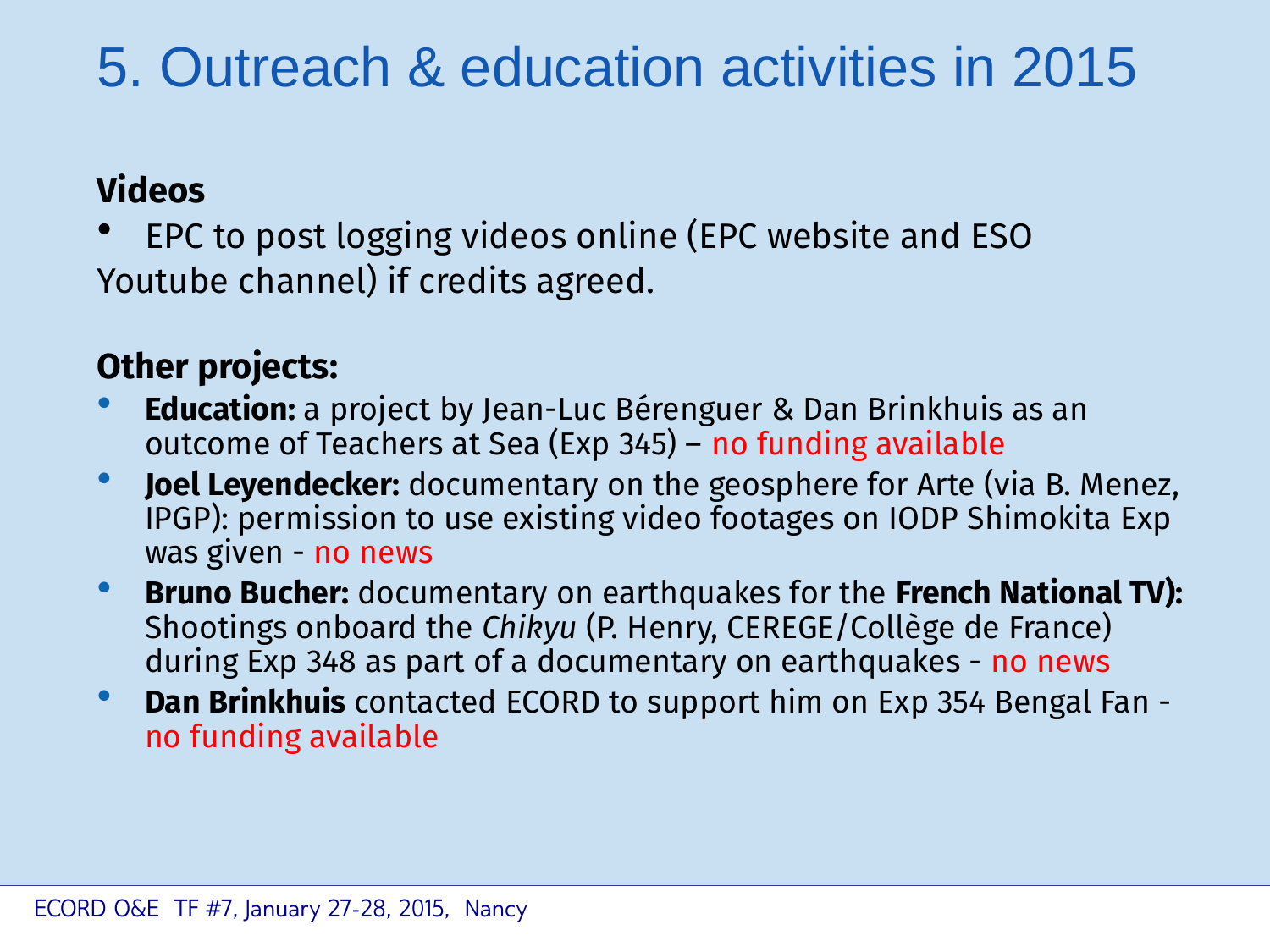

5. Outreach & education activities in 2015
Videos
EPC to post logging videos online (EPC website and ESO
Youtube channel) if credits agreed.

Other projects:
Education: a project by Jean-Luc Bérenguer & Dan Brinkhuis as an outcome of Teachers at Sea (Exp 345) – no funding available
Joel Leyendecker: documentary on the geosphere for Arte (via B. Menez, IPGP): permission to use existing video footages on IODP Shimokita Exp was given - no news
Bruno Bucher: documentary on earthquakes for the French National TV): Shootings onboard the Chikyu (P. Henry, CEREGE/Collège de France) during Exp 348 as part of a documentary on earthquakes - no news
Dan Brinkhuis contacted ECORD to support him on Exp 354 Bengal Fan - no funding available

         ECORD O&E  TF #7, January 27-28, 2015,  Nancy